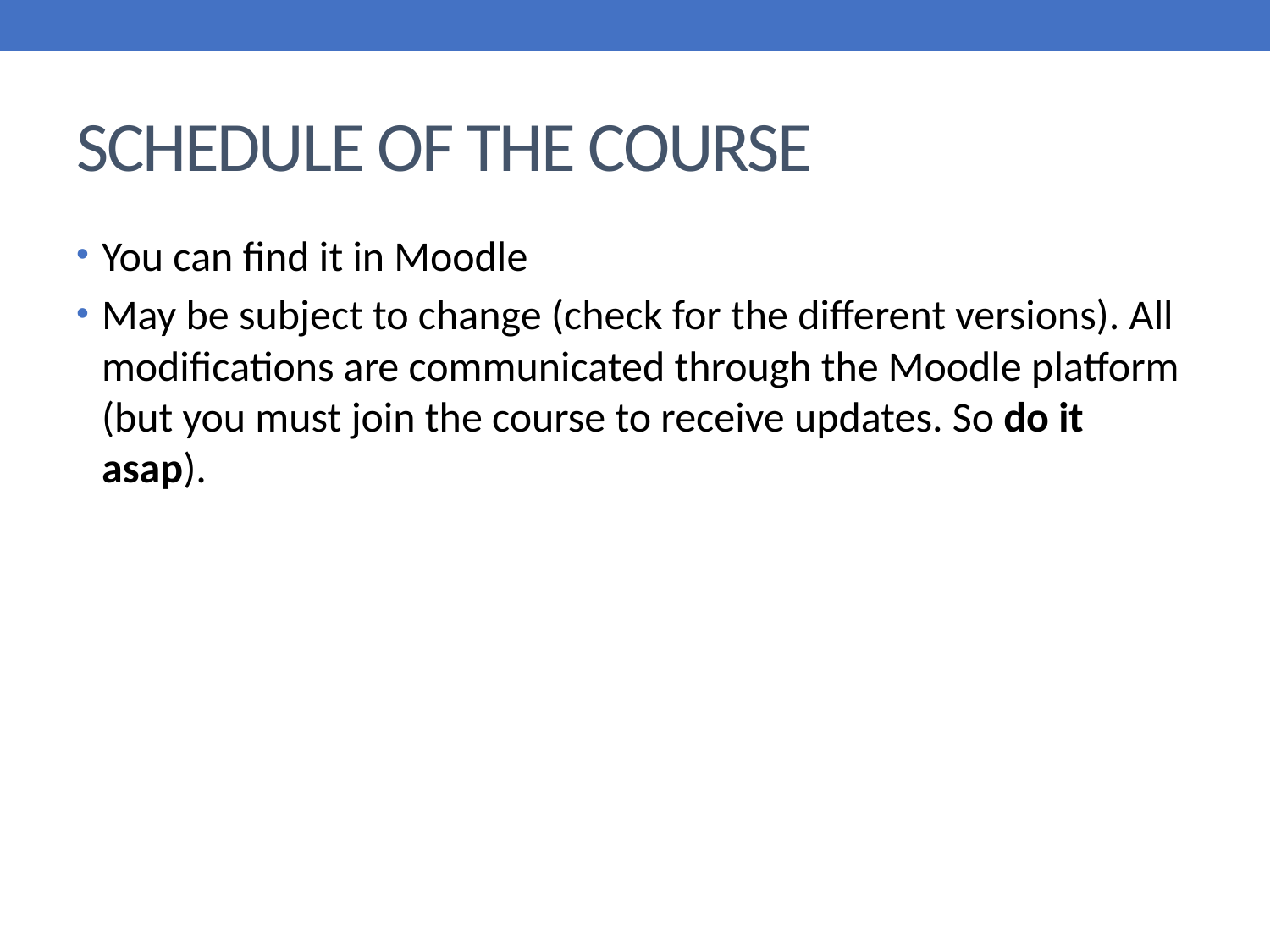

# SCHEDULE OF THE COURSE
You can find it in Moodle
May be subject to change (check for the different versions). All modifications are communicated through the Moodle platform (but you must join the course to receive updates. So do it asap).